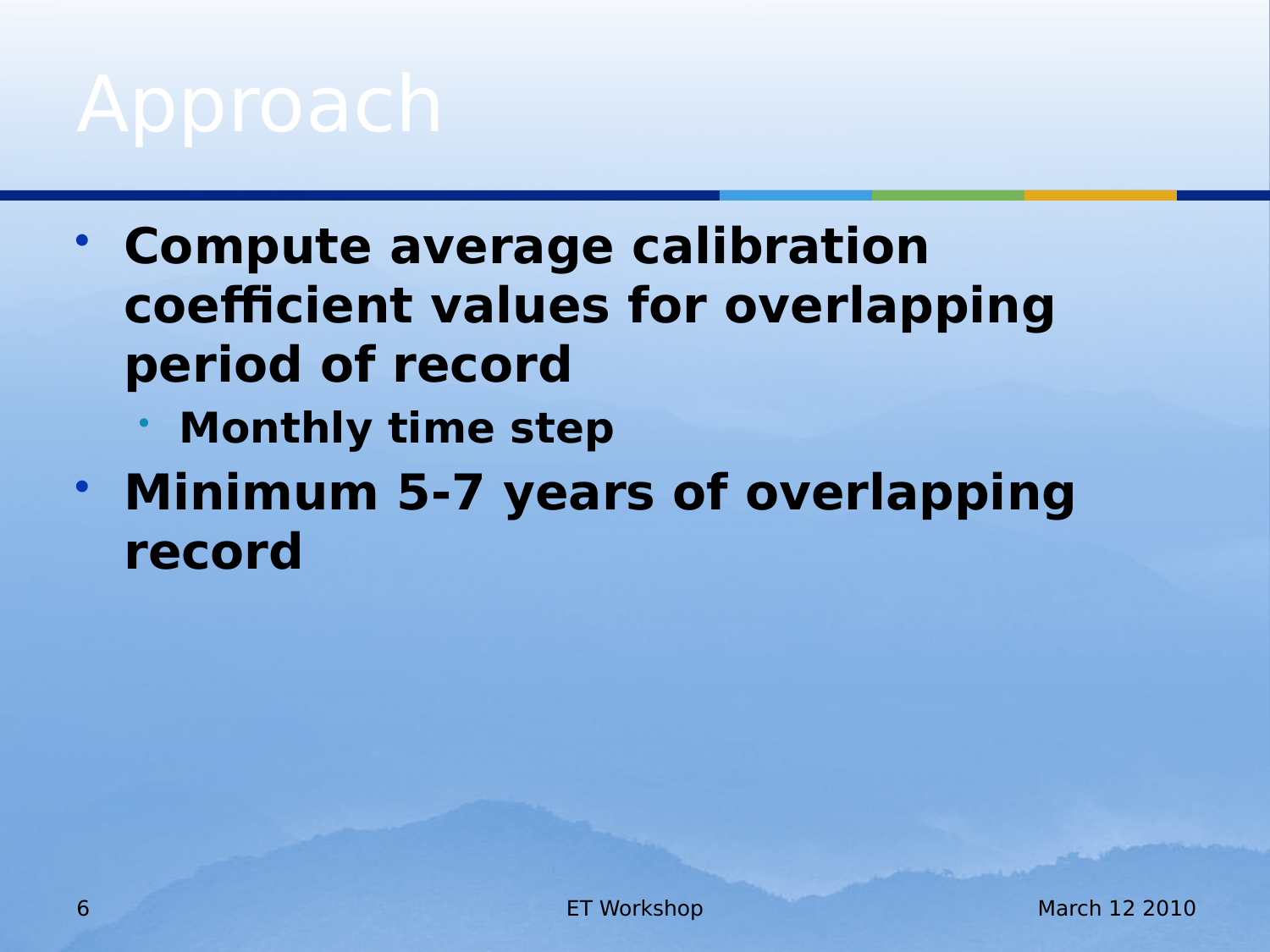

# Approach
Compute average calibration coefficient values for overlapping period of record
Monthly time step
Minimum 5-7 years of overlapping record
6
ET Workshop
March 12 2010